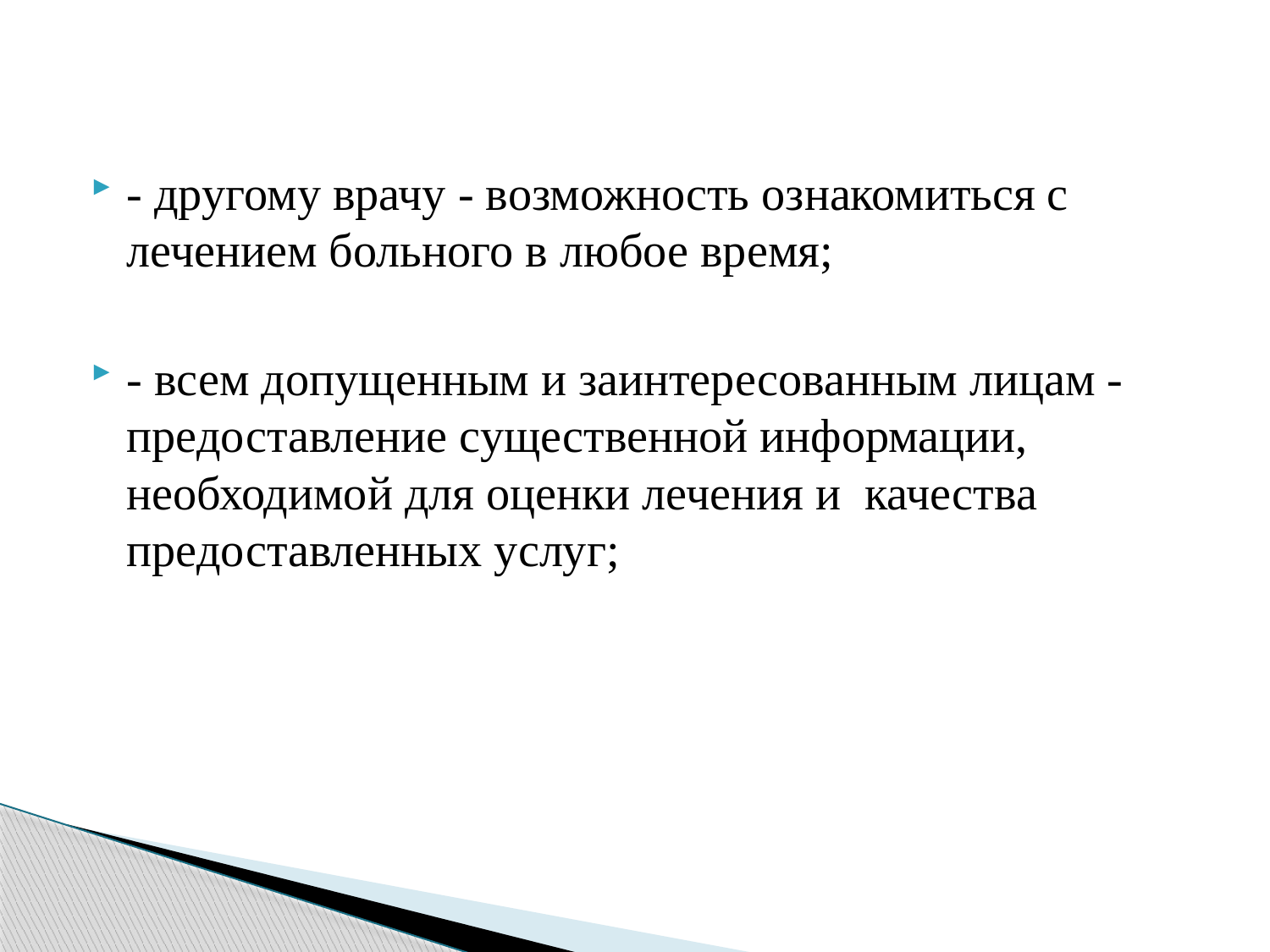

- другому врачу - возможность ознакомиться с лечением больного в любое время;

- всем допущенным и заинтересованным лицам - предоставление существенной информации, необходимой для оценки лечения и  качества предоставленных услуг;